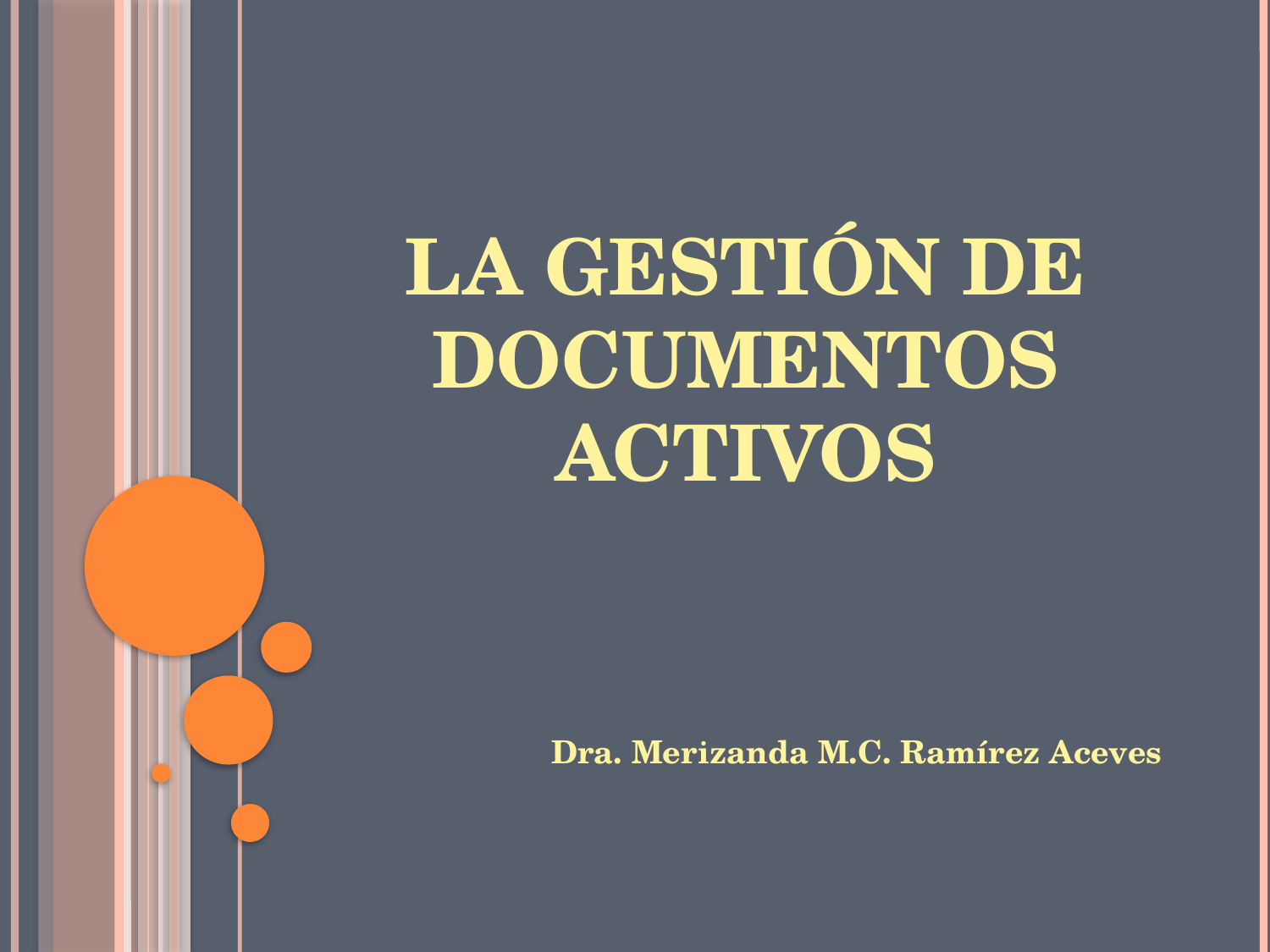

# La Gestión de Documentos Activos
Dra. Merizanda M.C. Ramírez Aceves